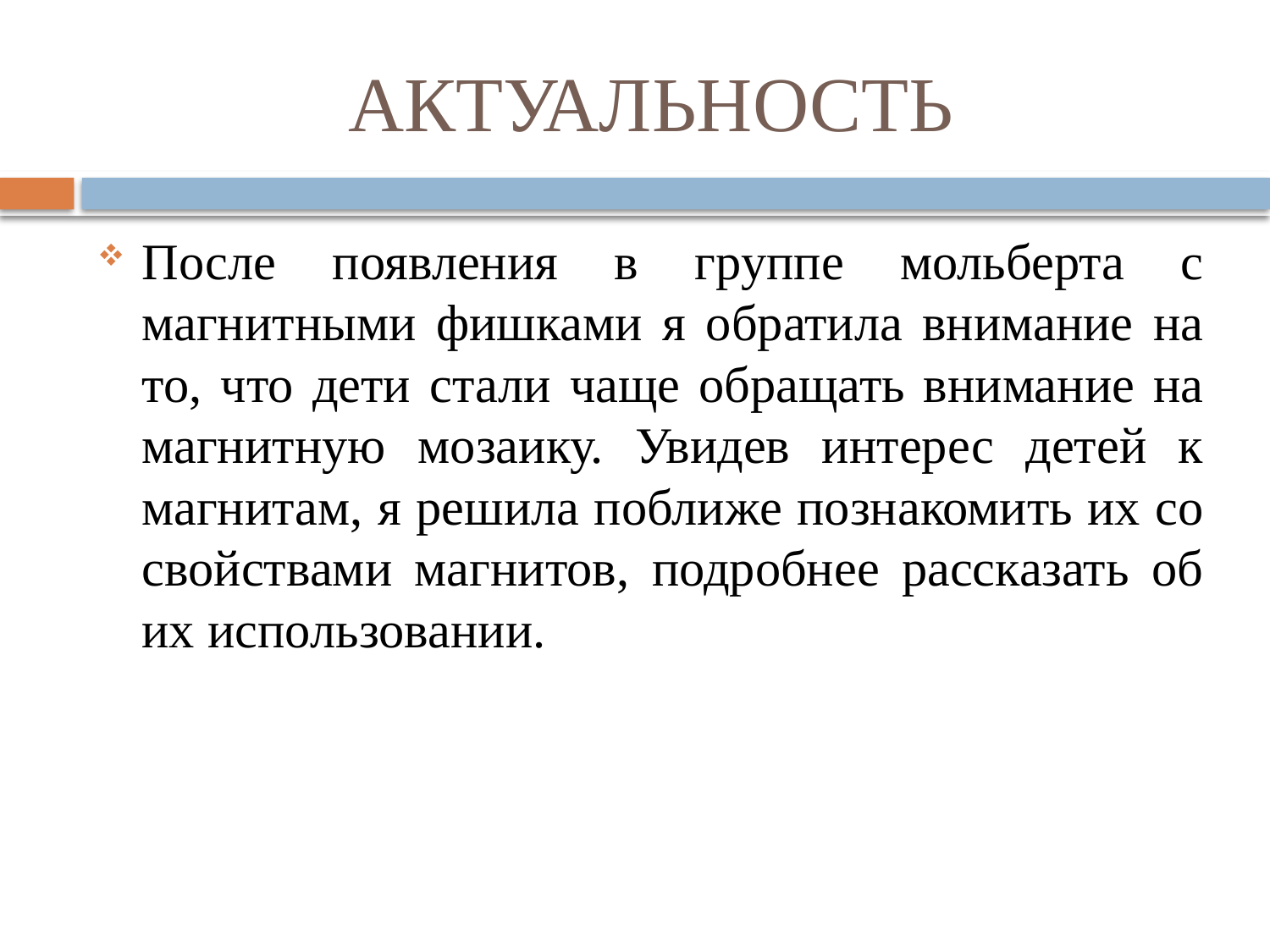

# АКТУАЛЬНОСТЬ
После появления в группе мольберта с магнитными фишками я обратила внимание на то, что дети стали чаще обращать внимание на магнитную мозаику. Увидев интерес детей к магнитам, я решила поближе познакомить их со свойствами магнитов, подробнее рассказать об их использовании.